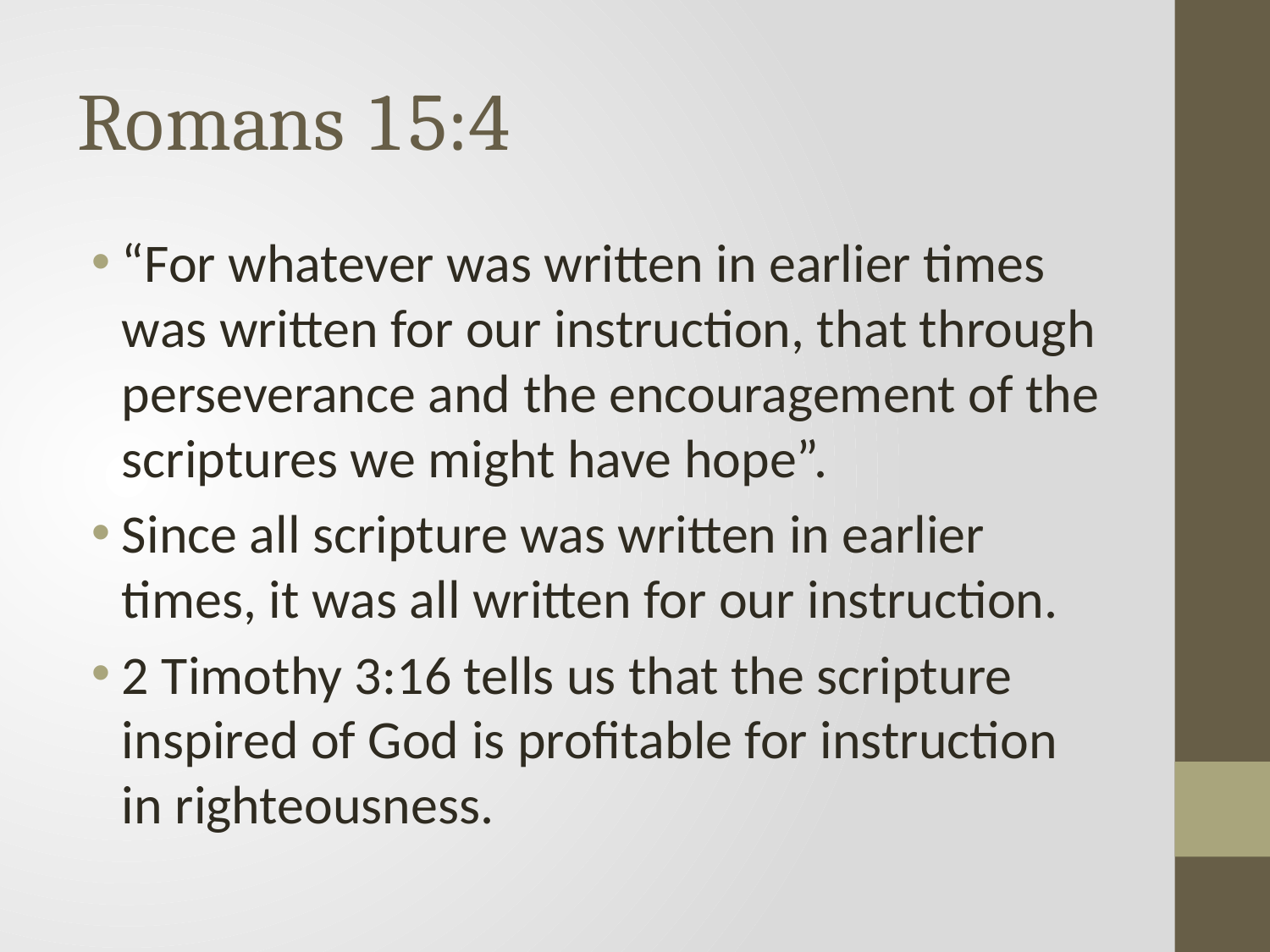

# Romans 15:4
“For whatever was written in earlier times was written for our instruction, that through perseverance and the encouragement of the scriptures we might have hope”.
Since all scripture was written in earlier times, it was all written for our instruction.
2 Timothy 3:16 tells us that the scripture inspired of God is profitable for instruction in righteousness.